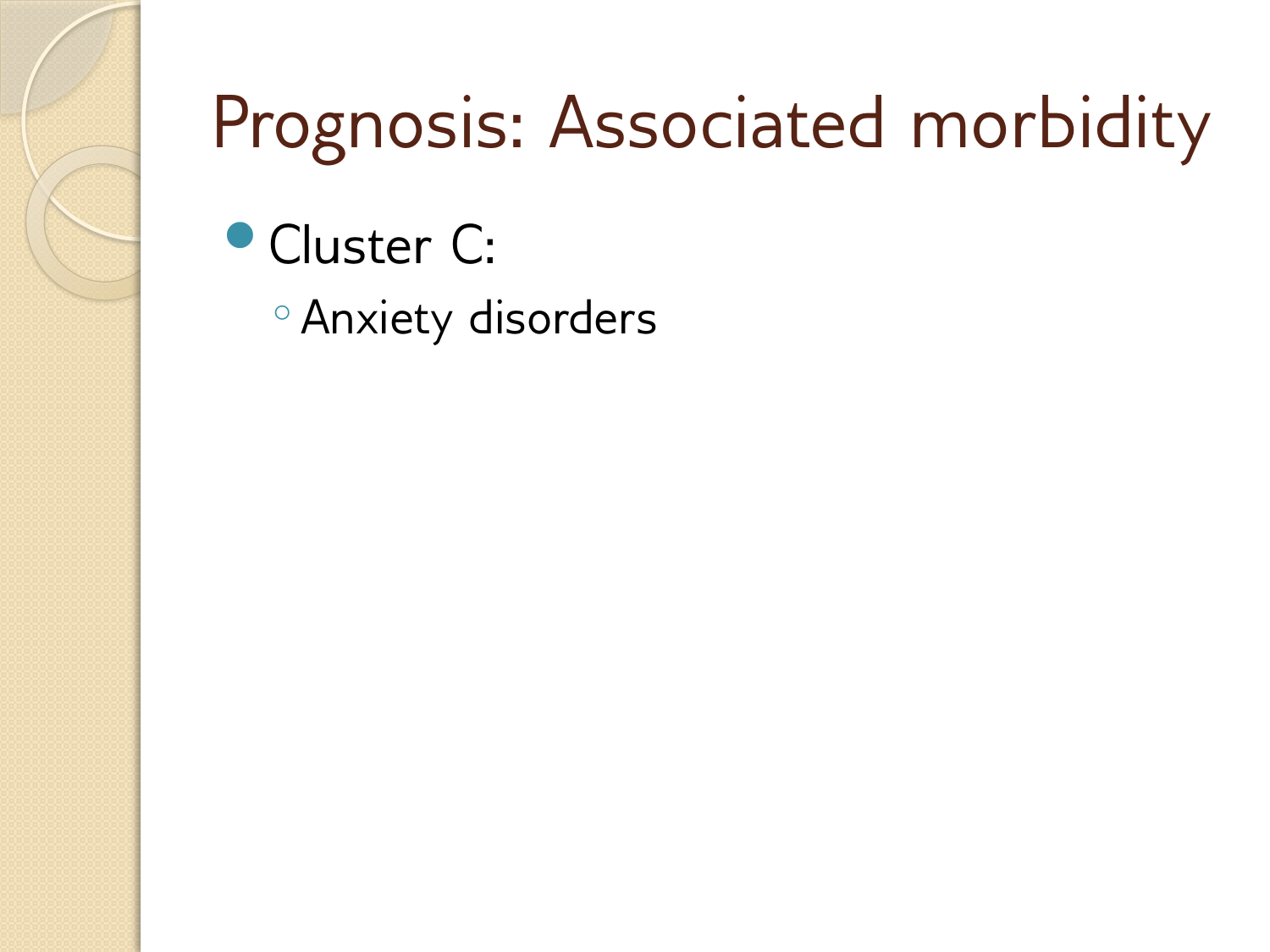

# Prognosis: Associated morbidity
Cluster C:
Anxiety disorders